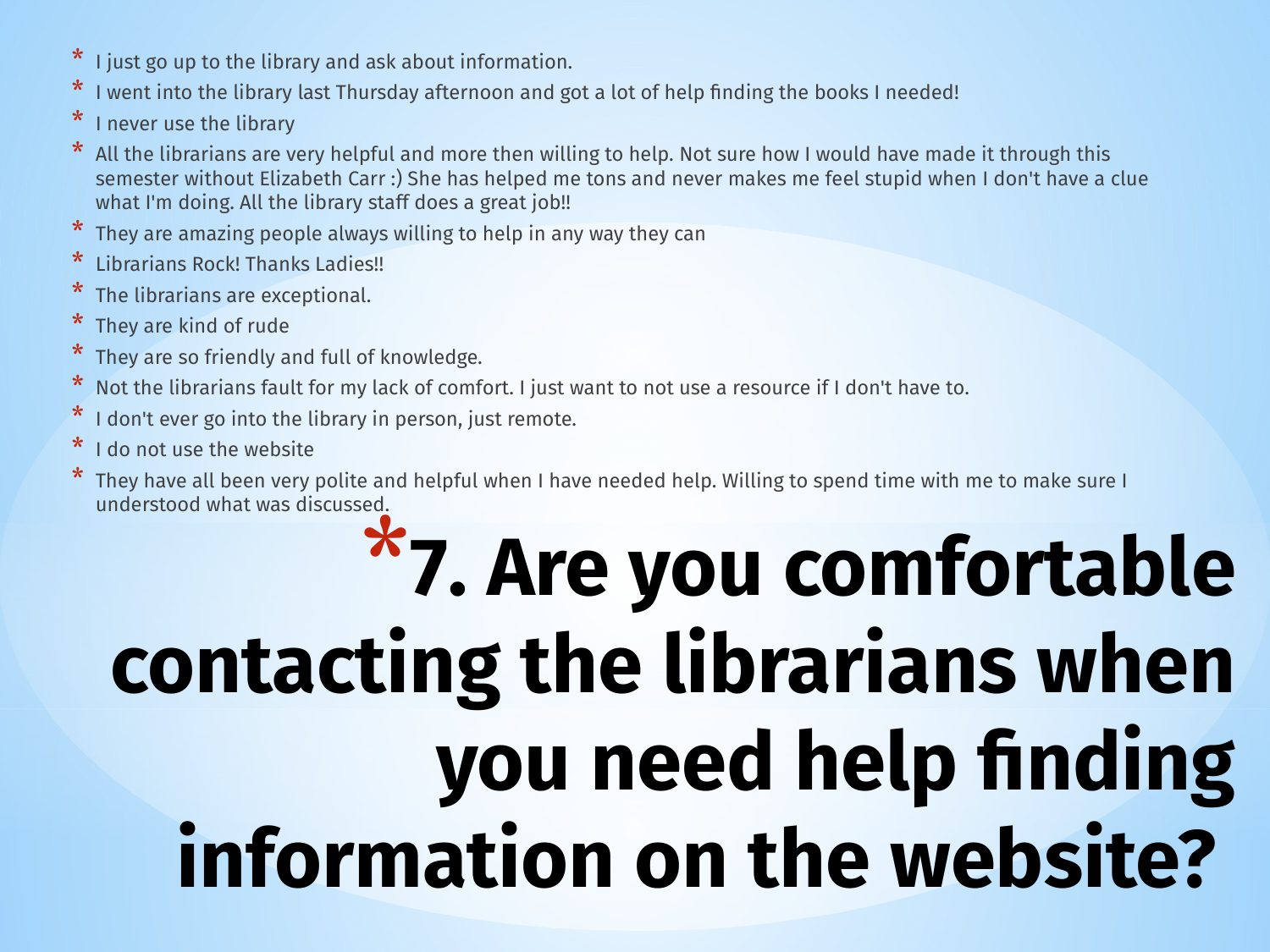

I just go up to the library and ask about information.
I went into the library last Thursday afternoon and got a lot of help finding the books I needed!
I never use the library
All the librarians are very helpful and more then willing to help. Not sure how I would have made it through this semester without Elizabeth Carr :) She has helped me tons and never makes me feel stupid when I don't have a clue what I'm doing. All the library staff does a great job!!
They are amazing people always willing to help in any way they can
Librarians Rock! Thanks Ladies!!
The librarians are exceptional.
They are kind of rude
They are so friendly and full of knowledge.
Not the librarians fault for my lack of comfort. I just want to not use a resource if I don't have to.
I don't ever go into the library in person, just remote.
I do not use the website
They have all been very polite and helpful when I have needed help. Willing to spend time with me to make sure I understood what was discussed.
# 7. Are you comfortable contacting the librarians when you need help finding information on the website?